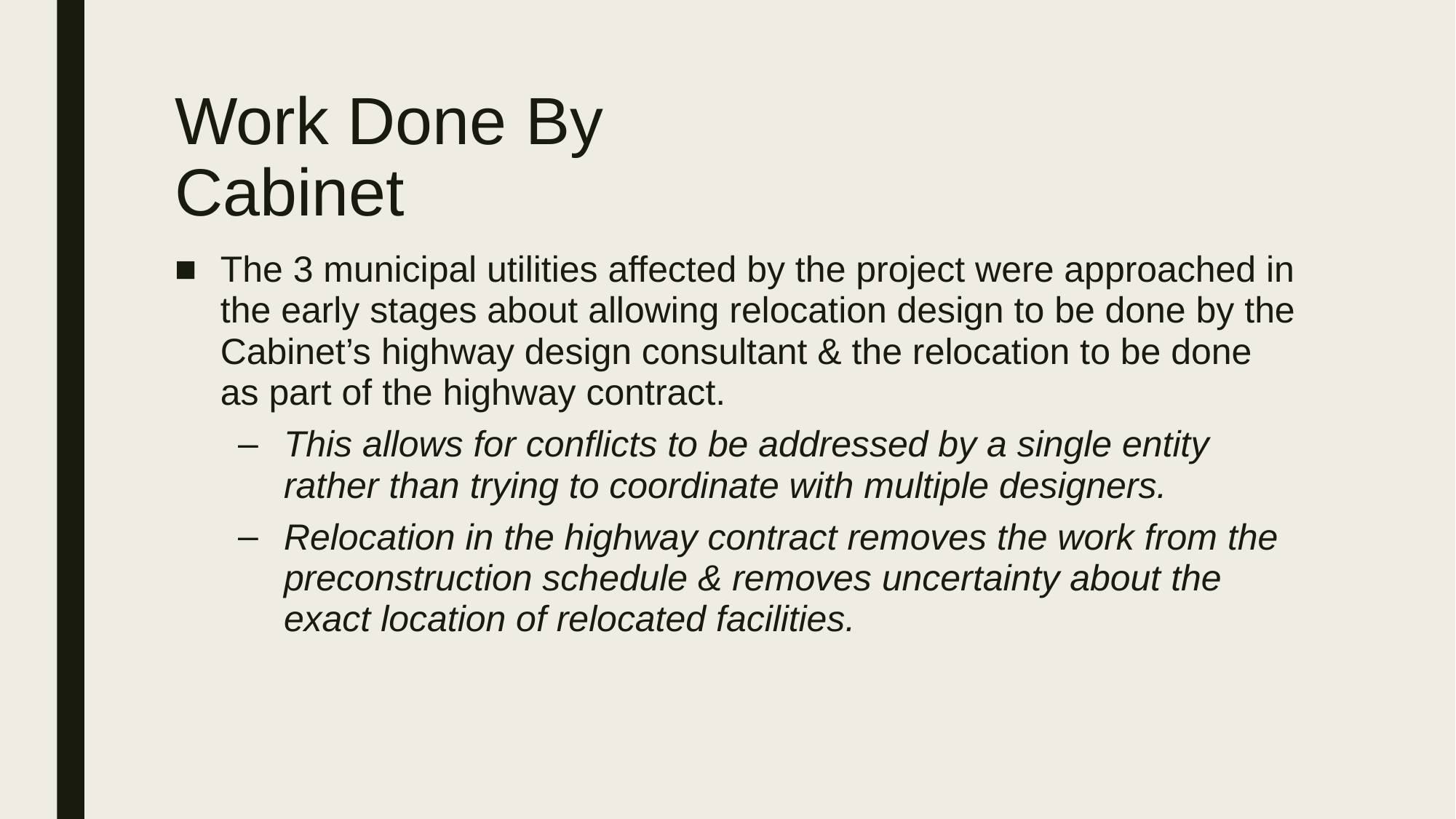

# Work Done By Cabinet
The 3 municipal utilities affected by the project were approached in the early stages about allowing relocation design to be done by the Cabinet’s highway design consultant & the relocation to be done as part of the highway contract.
This allows for conflicts to be addressed by a single entity rather than trying to coordinate with multiple designers.
Relocation in the highway contract removes the work from the preconstruction schedule & removes uncertainty about the exact location of relocated facilities.